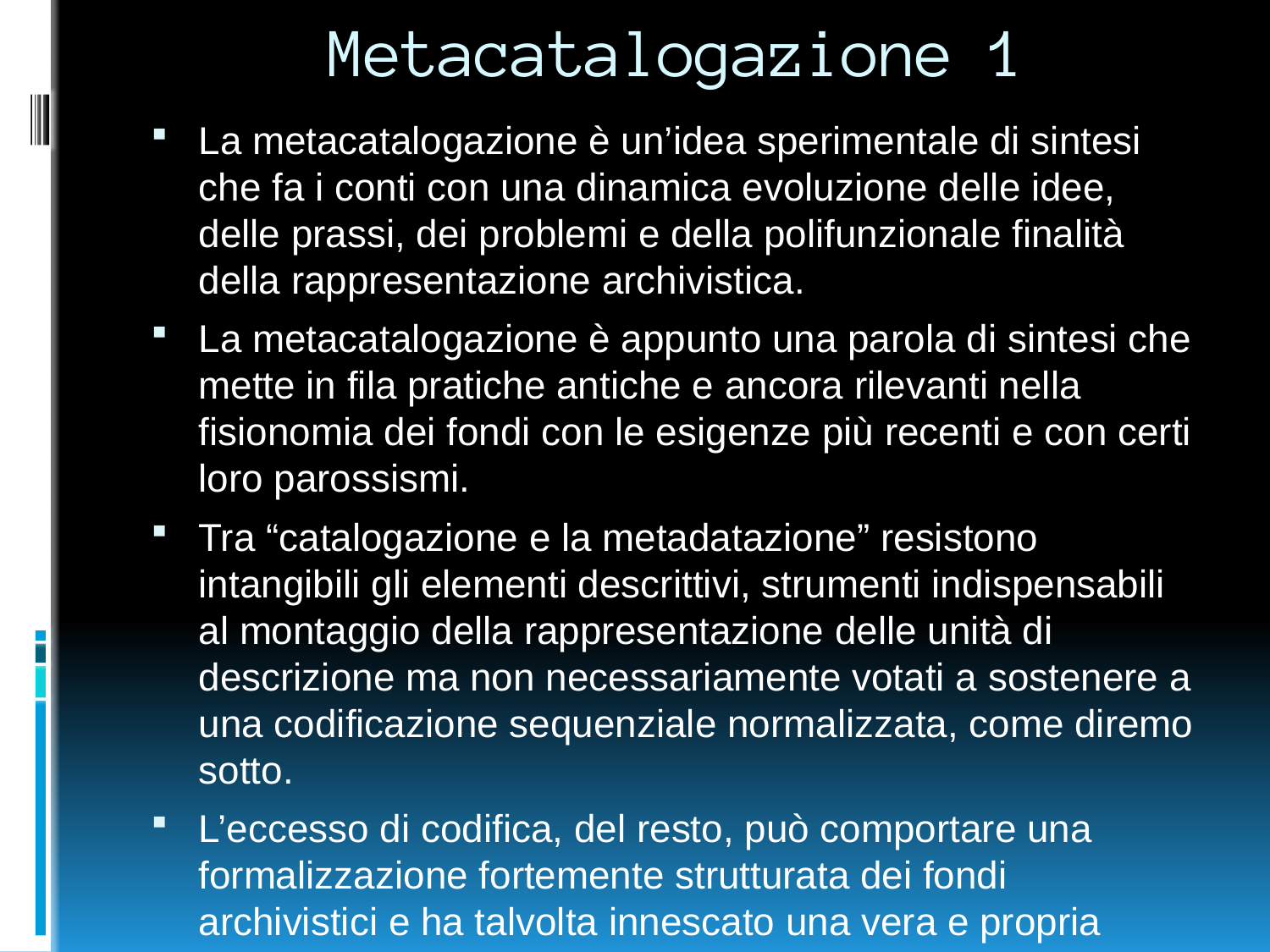

# Metacatalogazione 1
La metacatalogazione è un’idea sperimentale di sintesi che fa i conti con una dinamica evoluzione delle idee, delle prassi, dei problemi e della polifunzionale finalità della rappresentazione archivistica.
La metacatalogazione è appunto una parola di sintesi che mette in fila pratiche antiche e ancora rilevanti nella fisionomia dei fondi con le esigenze più recenti e con certi loro parossismi.
Tra “catalogazione e la metadatazione” resistono intangibili gli elementi descrittivi, strumenti indispensabili al montaggio della rappresentazione delle unità di descrizione ma non necessariamente votati a sostenere a una codificazione sequenziale normalizzata, come diremo sotto.
L’eccesso di codifica, del resto, può comportare una formalizzazione fortemente strutturata dei fondi archivistici e ha talvolta innescato una vera e propria danza dei livelli.